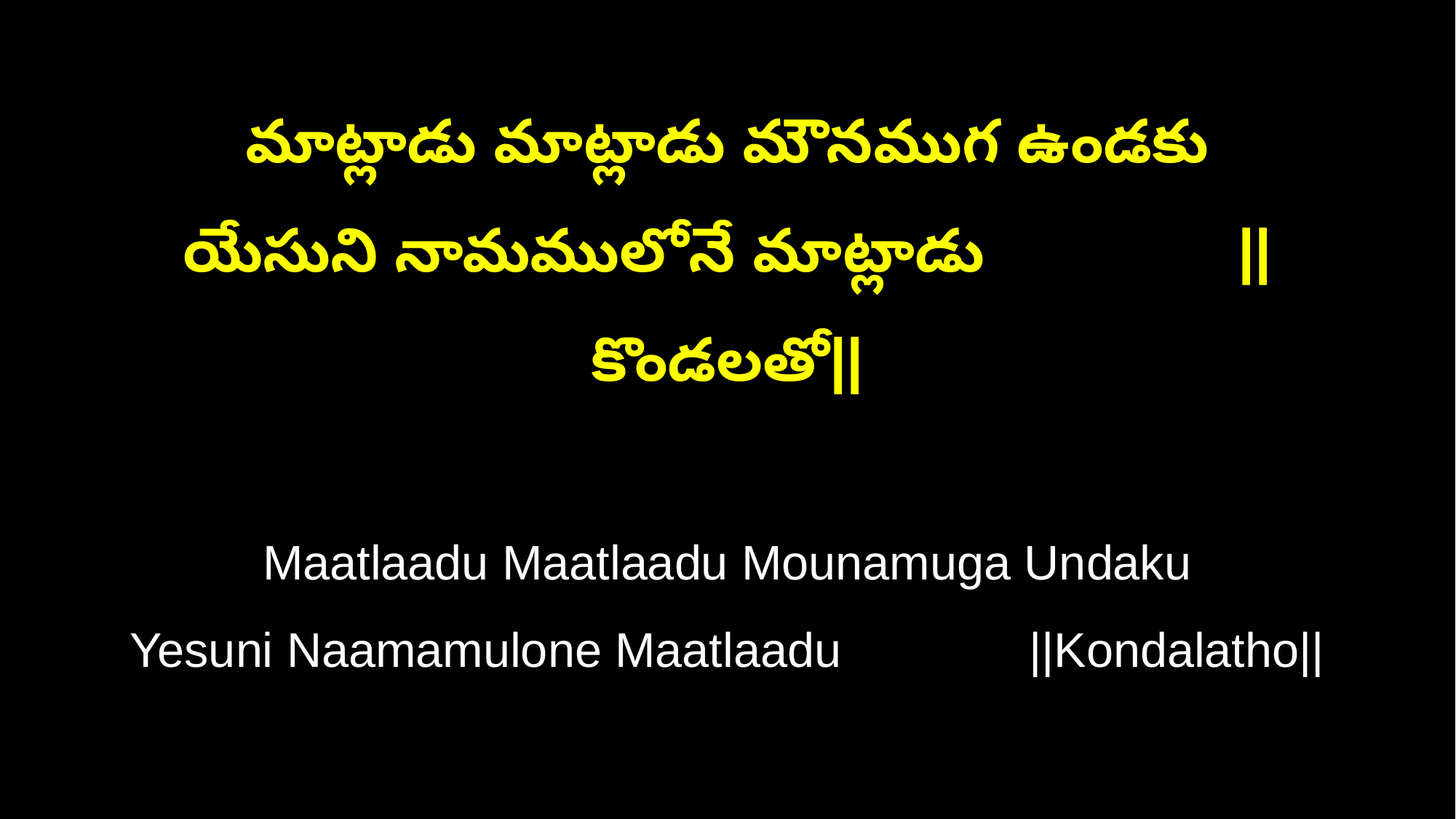

మాట్లాడు మాట్లాడు మౌనముగ ఉండకు
యేసుని నామములోనే మాట్లాడు               ||కొండలతో||
Maatlaadu Maatlaadu Mounamuga Undaku
Yesuni Naamamulone Maatlaadu              ||Kondalatho||